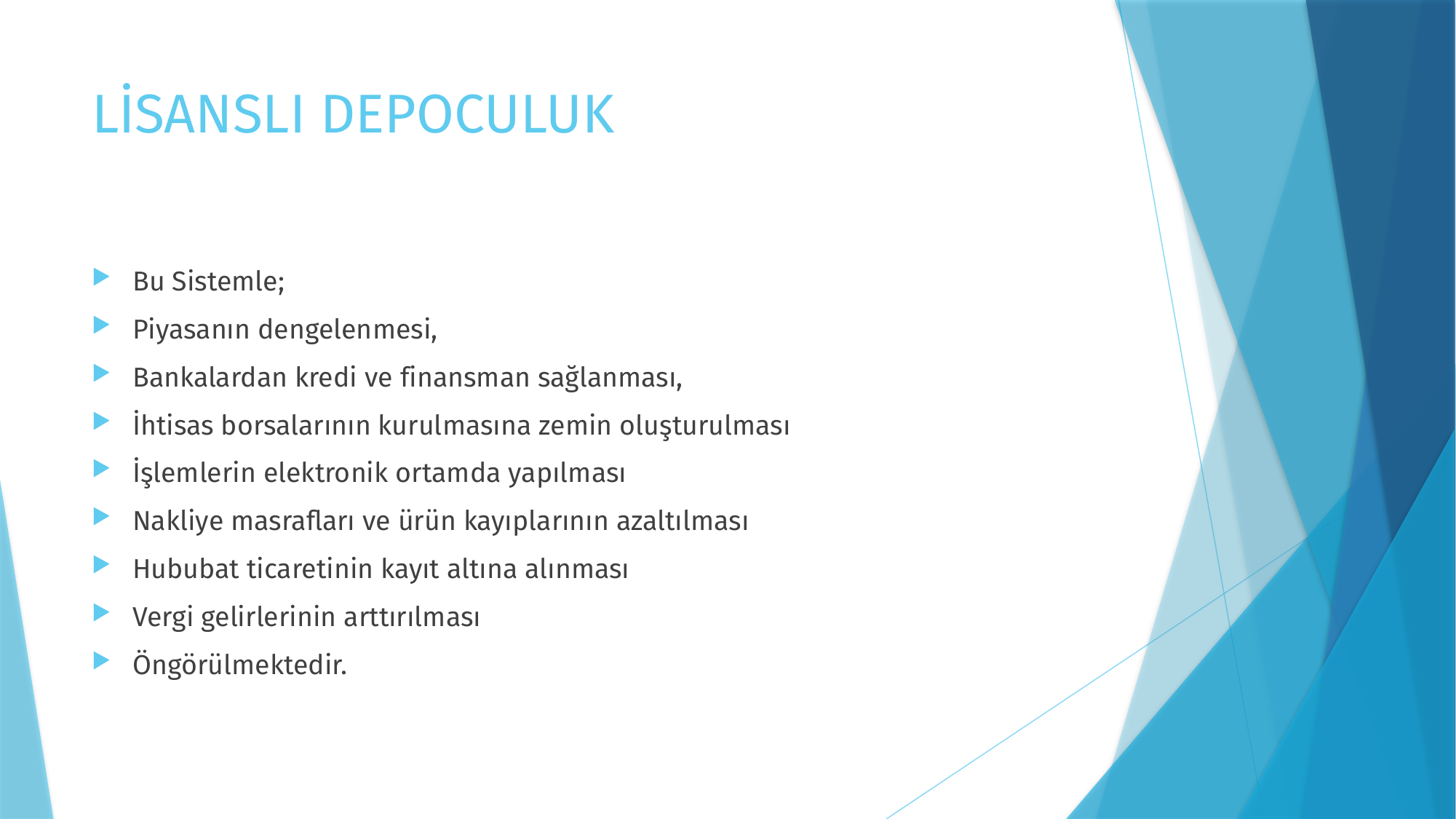

# LİSANSLI DEPOCULUK
Bu Sistemle;
Piyasanın dengelenmesi,
Bankalardan kredi ve finansman sağlanması,
İhtisas borsalarının kurulmasına zemin oluşturulması
İşlemlerin elektronik ortamda yapılması
Nakliye masrafları ve ürün kayıplarının azaltılması
Hububat ticaretinin kayıt altına alınması
Vergi gelirlerinin arttırılması
Öngörülmektedir.